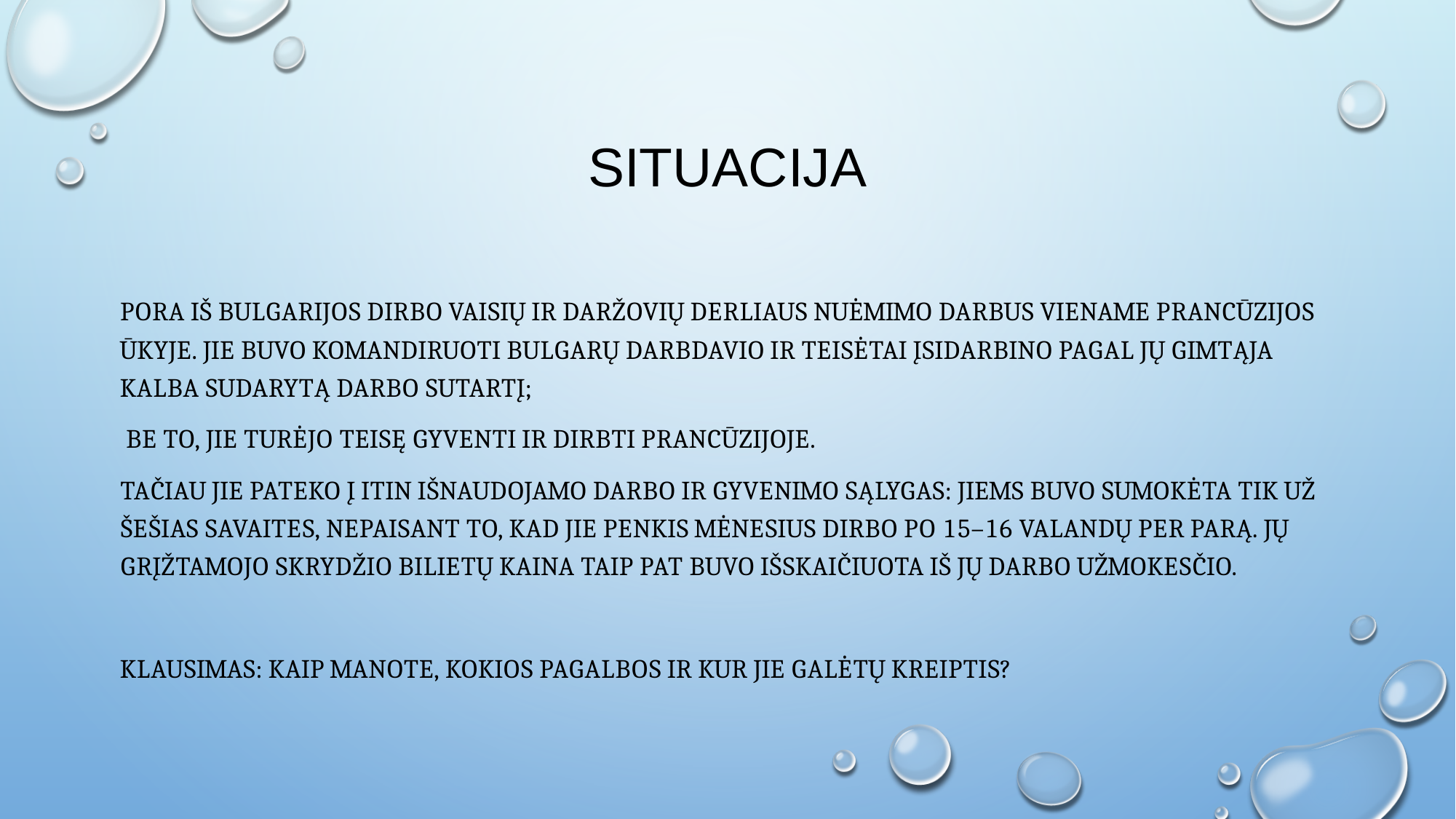

# Situacija
Pora iš Bulgarijos dirbo vaisių ir daržovių derliaus nuėmimo darbus viename Prancūzijos ūkyje. Jie buvo komandiruoti bulgarų darbdavio ir teisėtai įsidarbino pagal jų gimtąja kalba sudarytą darbo sutartį;
 be to, jie turėjo teisę gyventi ir dirbti Prancūzijoje.
Tačiau jie patEKO Į ITIN išnaudojamo darbo ir gyvenimo sąlygas: jiems buvo sumokėta tik už šešias savaites, nepaisant to, kad jie penkis mėnesius dirbo PO 15–16 valandų per parą. jų grįžtamojo skrydžio bilietų kaina taip pat buvo išskaičiuota iš jų darbo užmokesčio.

KLAUSIMAS: Kaip manote, kokios pagalbos ir kur jie galėtų kreiptis?